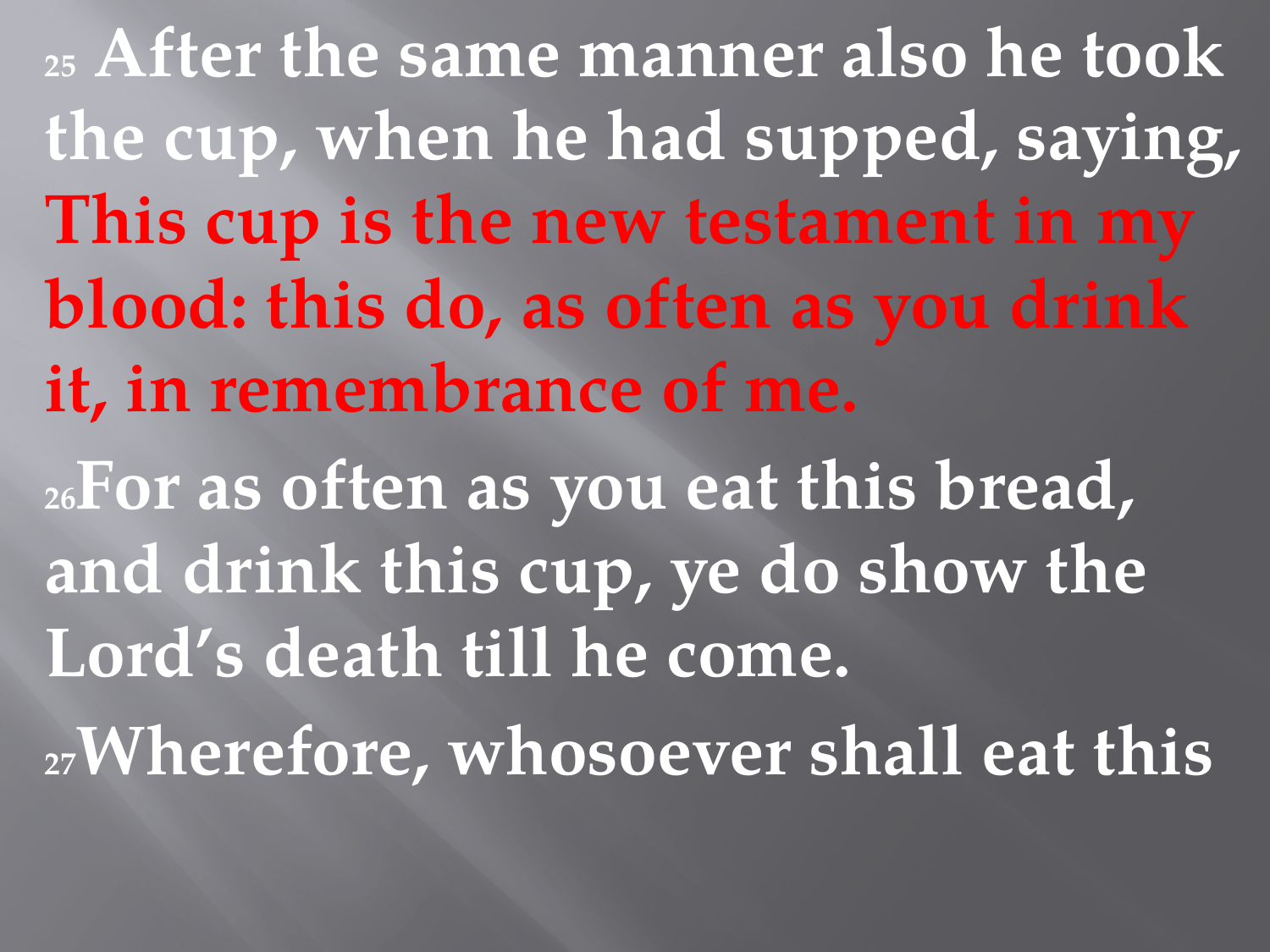

#
25 After the same manner also he took the cup, when he had supped, saying, This cup is the new testament in my blood: this do, as often as you drink it, in remembrance of me.
26For as often as you eat this bread, and drink this cup, ye do show the Lord’s death till he come.
27Wherefore, whosoever shall eat this